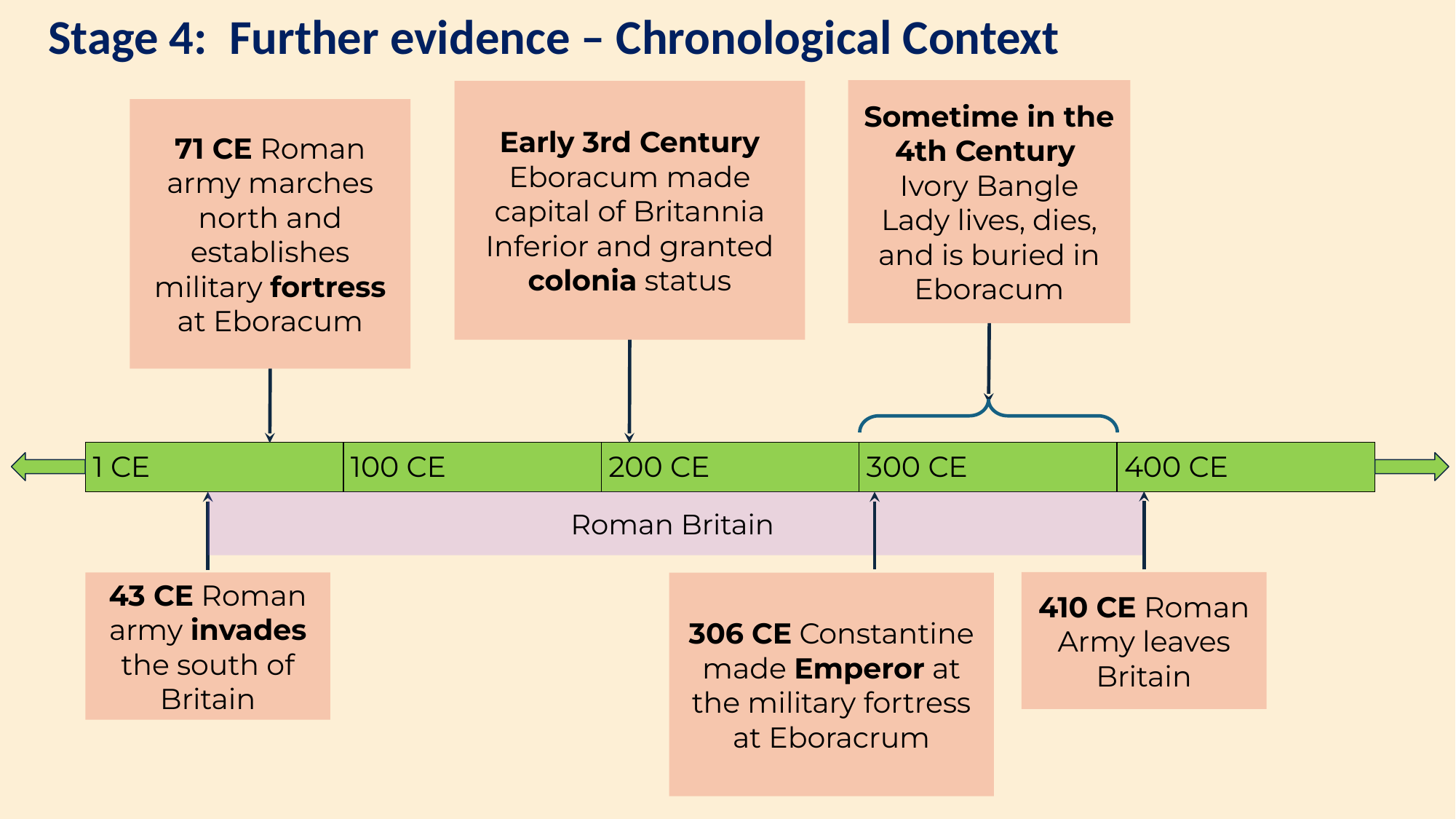

# Stage 4:  Further evidence – Chronological Context
Sometime in the 4th Century 
Ivory Bangle Lady lives, dies, and is buried in Eboracum

Early 3rd Century Eboracum made capital of Britannia Inferior and granted colonia status
71 CE Roman army marches north and establishes military fortress at Eboracum
| 1 CE | 100 CE | 200 CE | 300 CE | 400 CE |
| --- | --- | --- | --- | --- |

410 CE Roman Army leaves Britain
Roman Britain
306 CE Constantine made Emperor at the military fortress at Eboracrum
43 CE Roman army invades the south of Britain